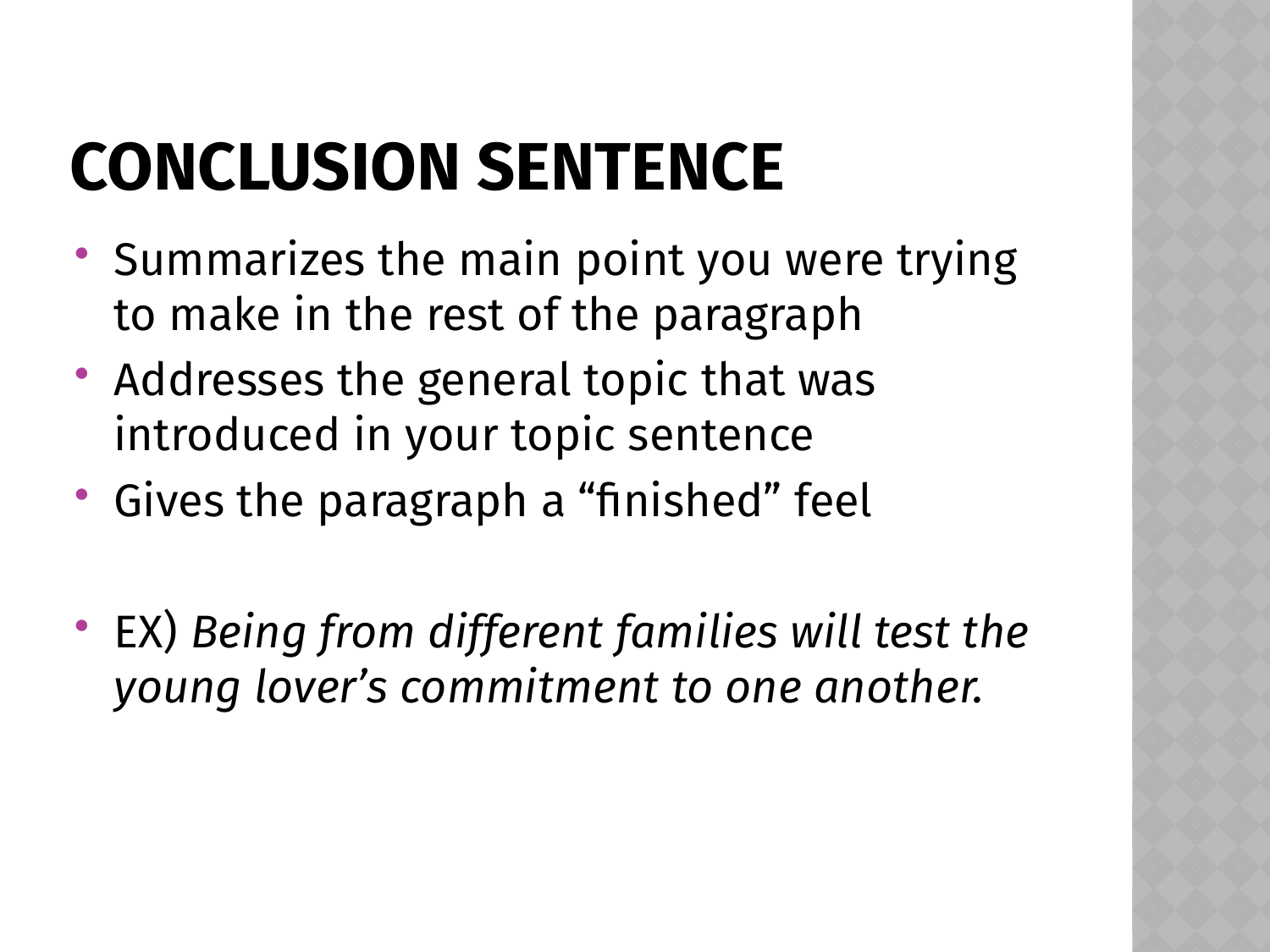

# Conclusion sentence
Summarizes the main point you were trying to make in the rest of the paragraph
Addresses the general topic that was introduced in your topic sentence
Gives the paragraph a “finished” feel

EX) Being from different families will test the young lover’s commitment to one another.